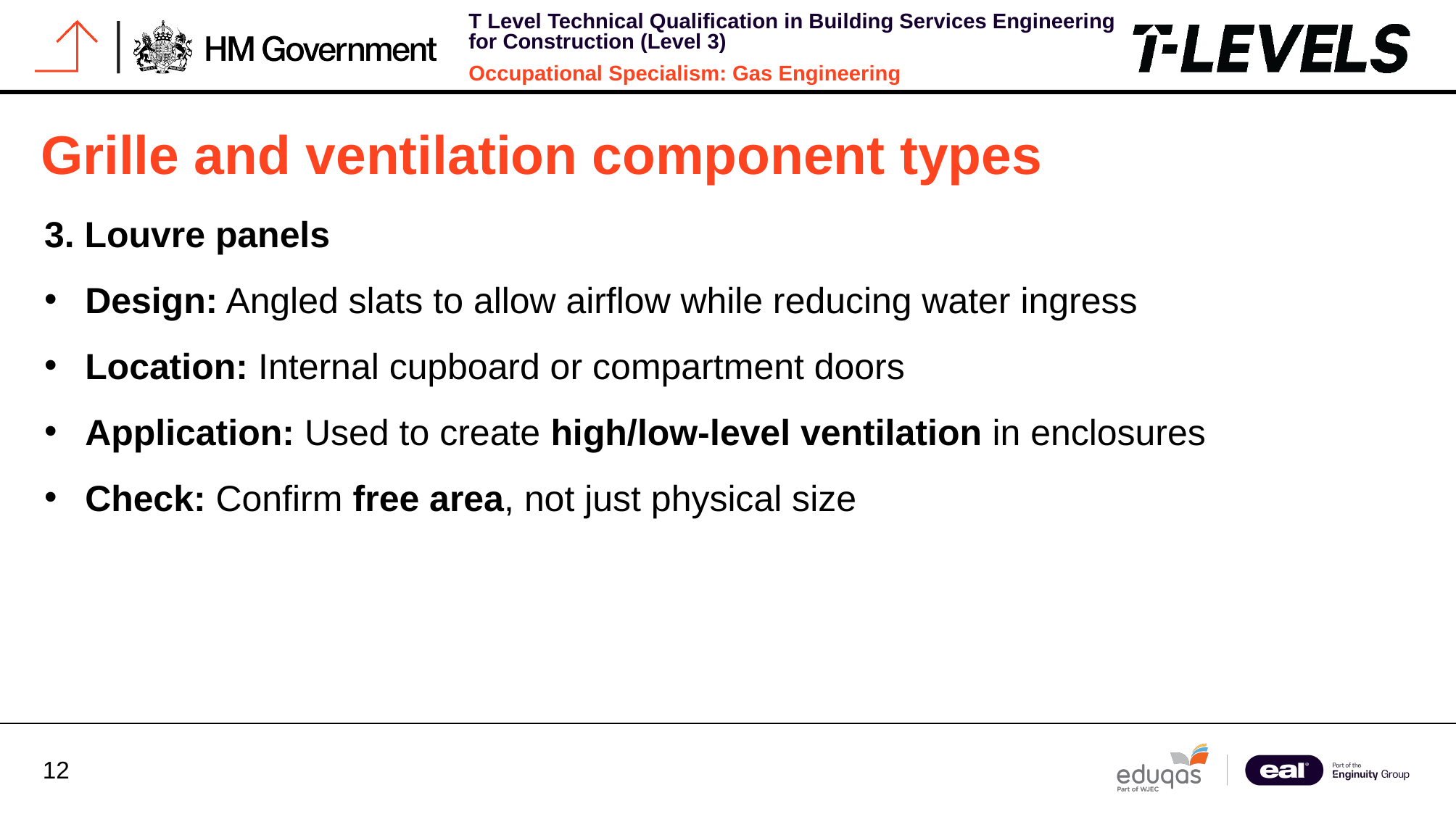

# Grille and ventilation component types
3. Louvre panels
Design: Angled slats to allow airflow while reducing water ingress
Location: Internal cupboard or compartment doors
Application: Used to create high/low-level ventilation in enclosures
Check: Confirm free area, not just physical size